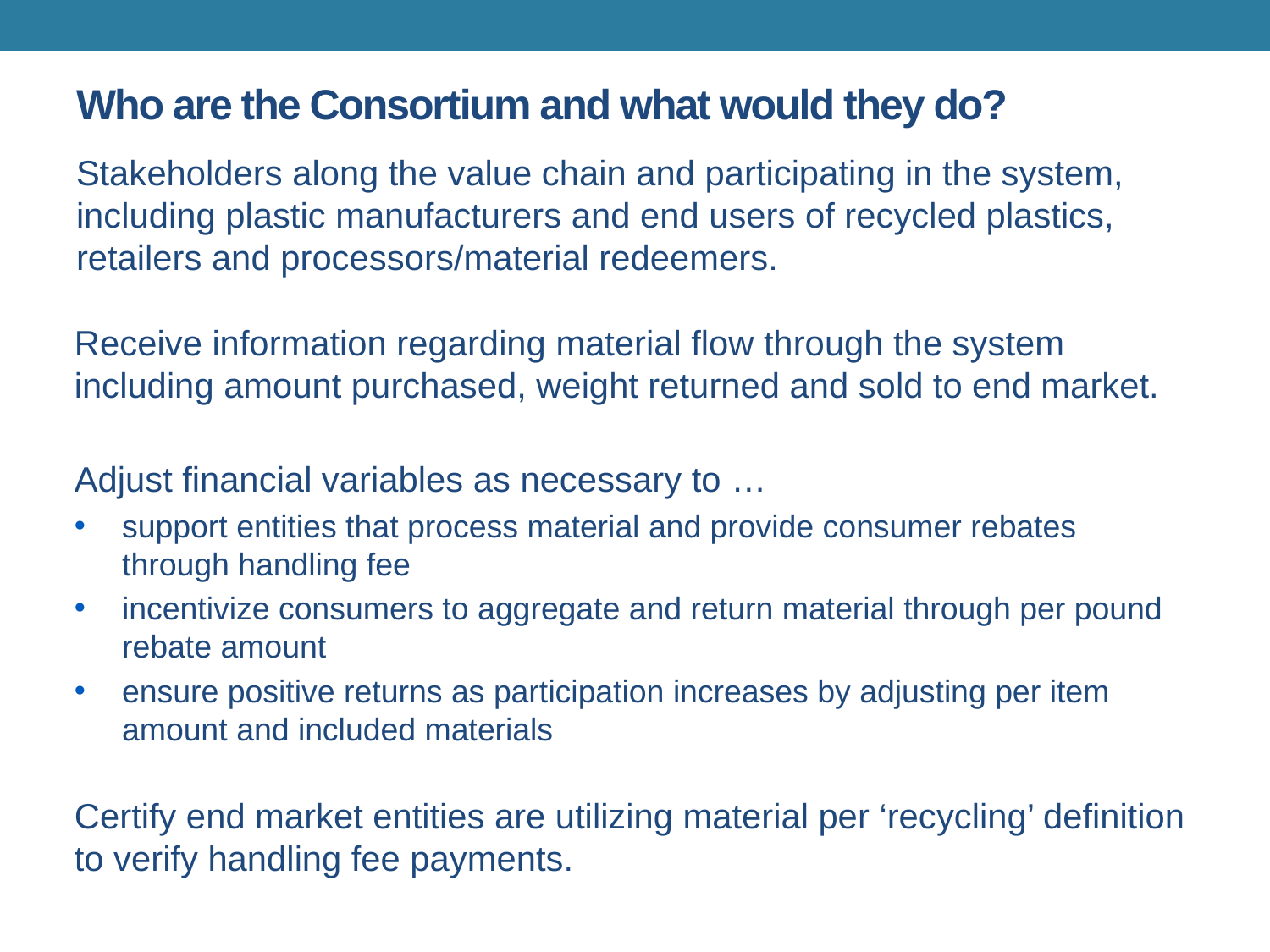

# Who are the Consortium and what would they do?
Stakeholders along the value chain and participating in the system, including plastic manufacturers and end users of recycled plastics, retailers and processors/material redeemers.

Receive information regarding material flow through the system including amount purchased, weight returned and sold to end market.

Adjust financial variables as necessary to …
support entities that process material and provide consumer rebates through handling fee
incentivize consumers to aggregate and return material through per pound rebate amount
ensure positive returns as participation increases by adjusting per item amount and included materials

Certify end market entities are utilizing material per ‘recycling’ definition to verify handling fee payments.